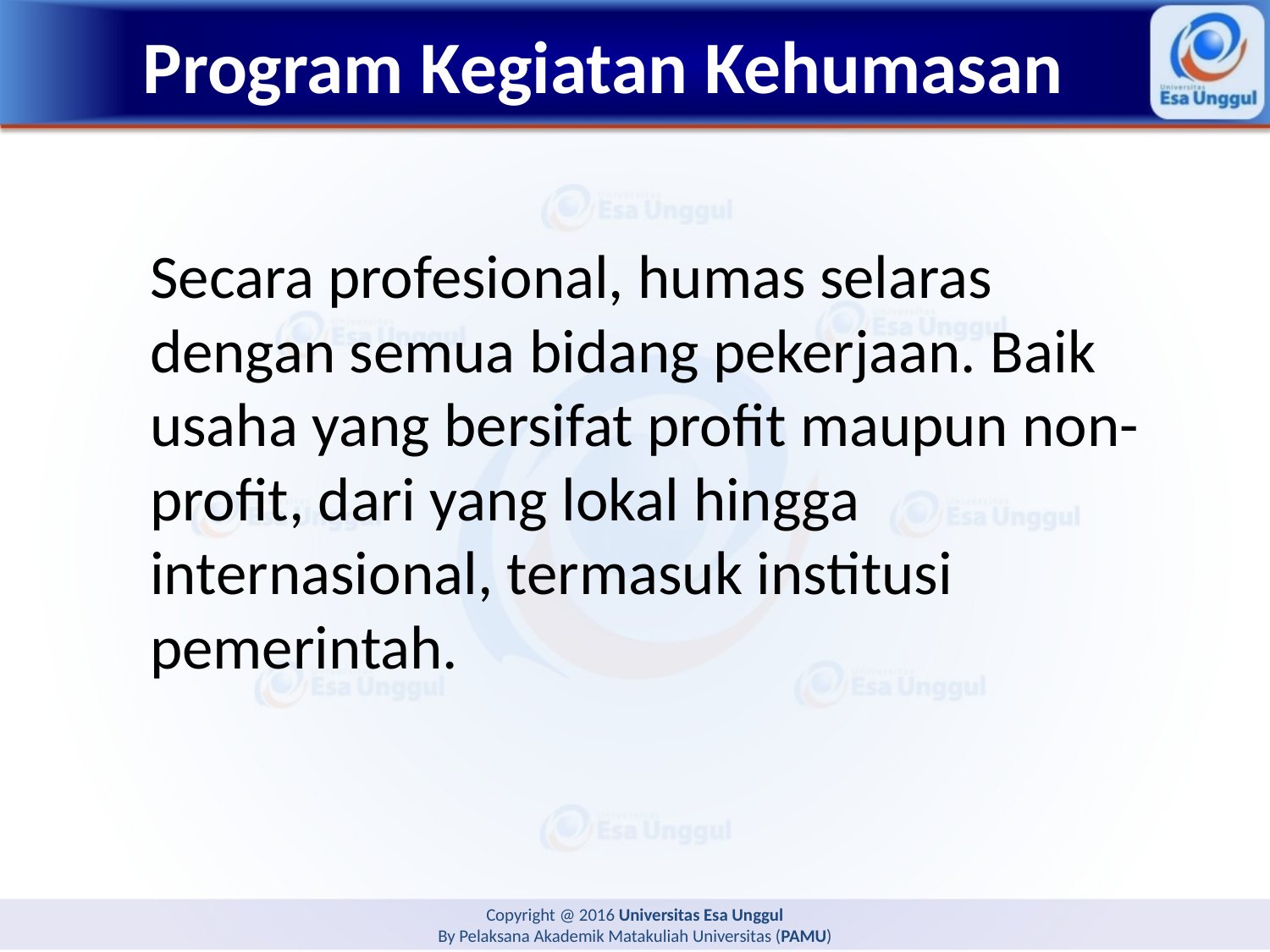

# Program Kegiatan Kehumasan

Secara profesional, humas selaras dengan semua bidang pekerjaan. Baik usaha yang bersifat profit maupun non-profit, dari yang lokal hingga internasional, termasuk institusi pemerintah.